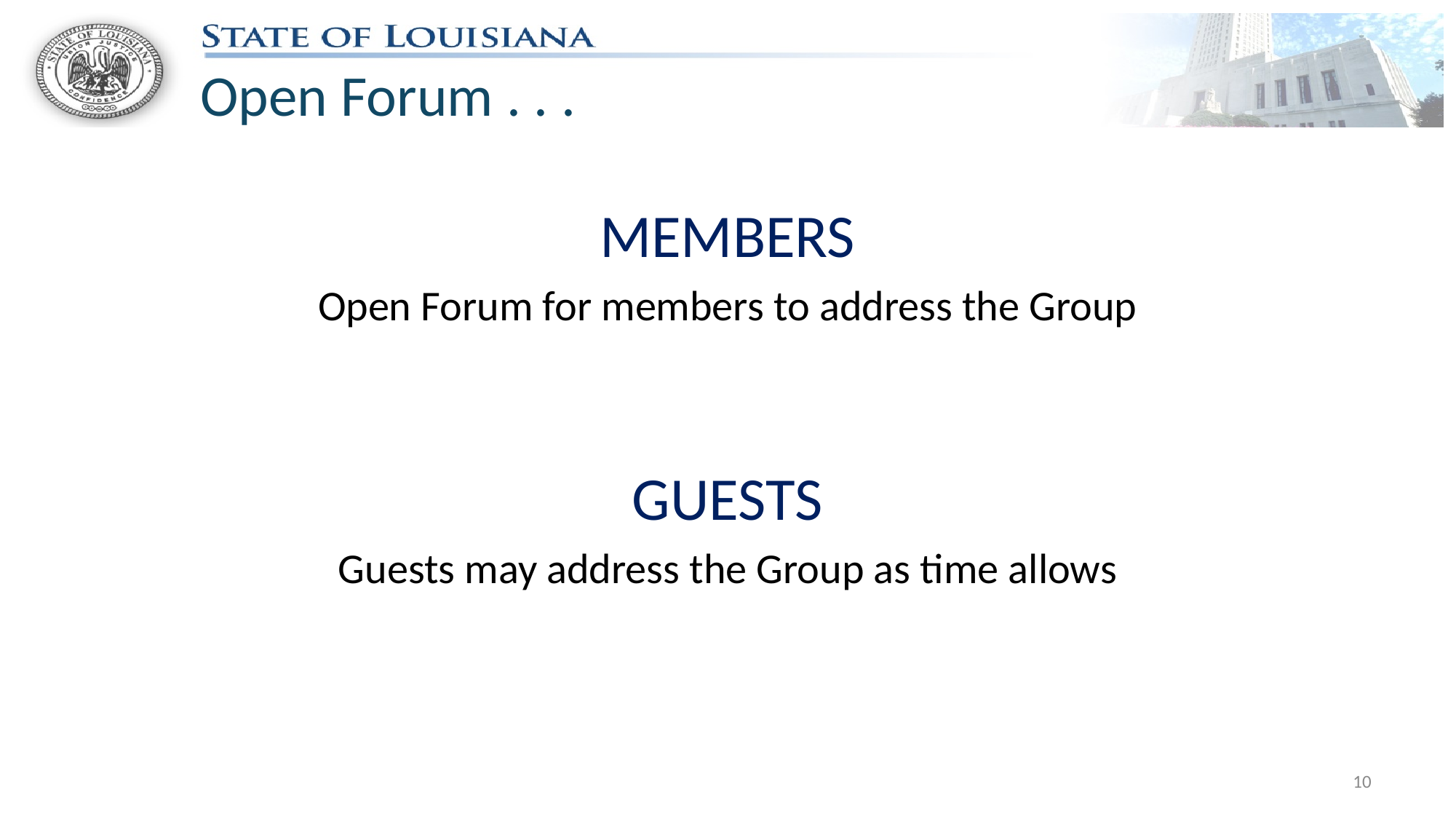

# Open Forum . . .
MEMBERS
Open Forum for members to address the Group

GUESTS
Guests may address the Group as time allows
10